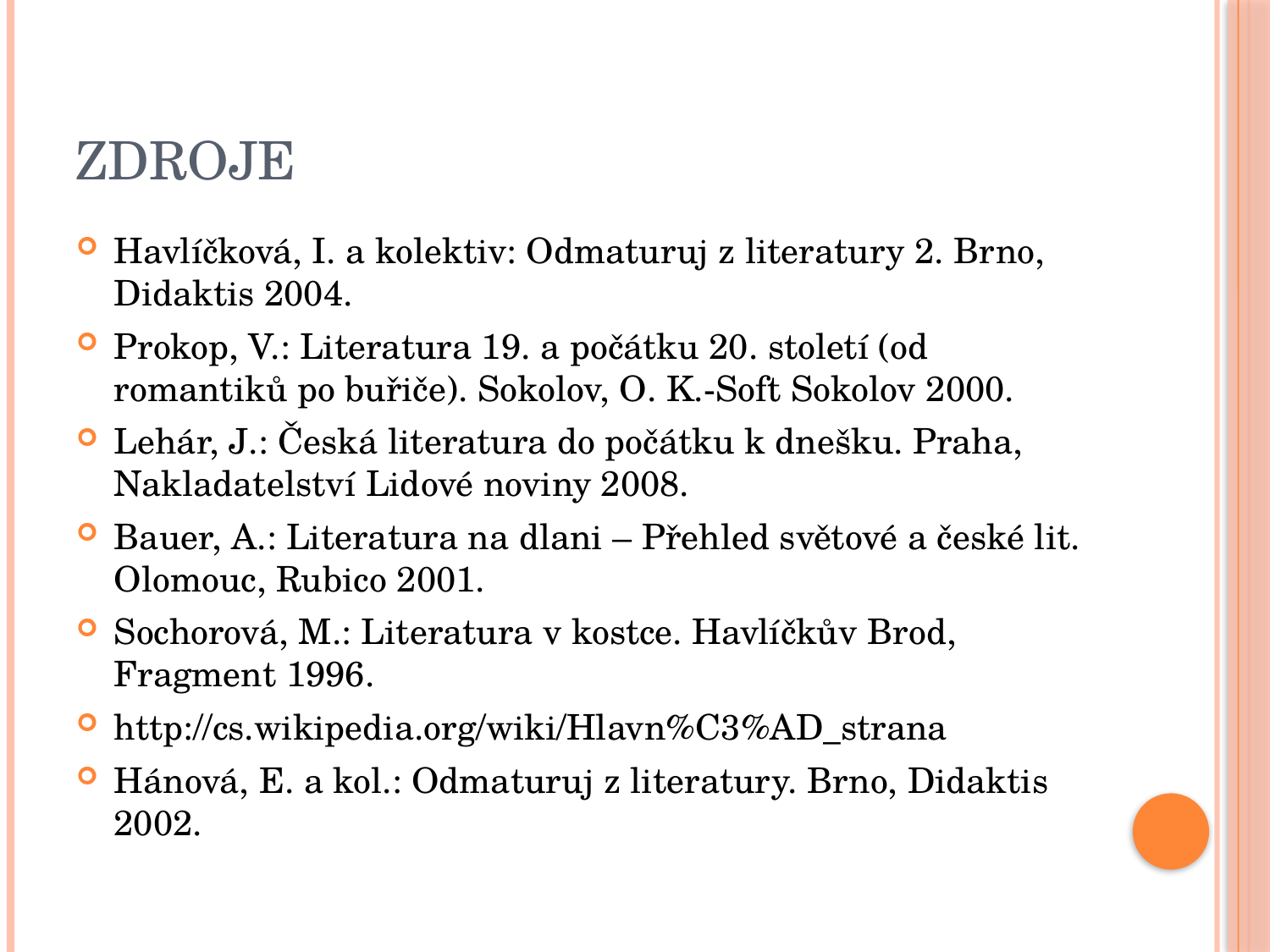

# Zdroje
Havlíčková, I. a kolektiv: Odmaturuj z literatury 2. Brno, Didaktis 2004.
Prokop, V.: Literatura 19. a počátku 20. století (od romantiků po buřiče). Sokolov, O. K.-Soft Sokolov 2000.
Lehár, J.: Česká literatura do počátku k dnešku. Praha, Nakladatelství Lidové noviny 2008.
Bauer, A.: Literatura na dlani – Přehled světové a české lit. Olomouc, Rubico 2001.
Sochorová, M.: Literatura v kostce. Havlíčkův Brod, Fragment 1996.
http://cs.wikipedia.org/wiki/Hlavn%C3%AD_strana
Hánová, E. a kol.: Odmaturuj z literatury. Brno, Didaktis 2002.